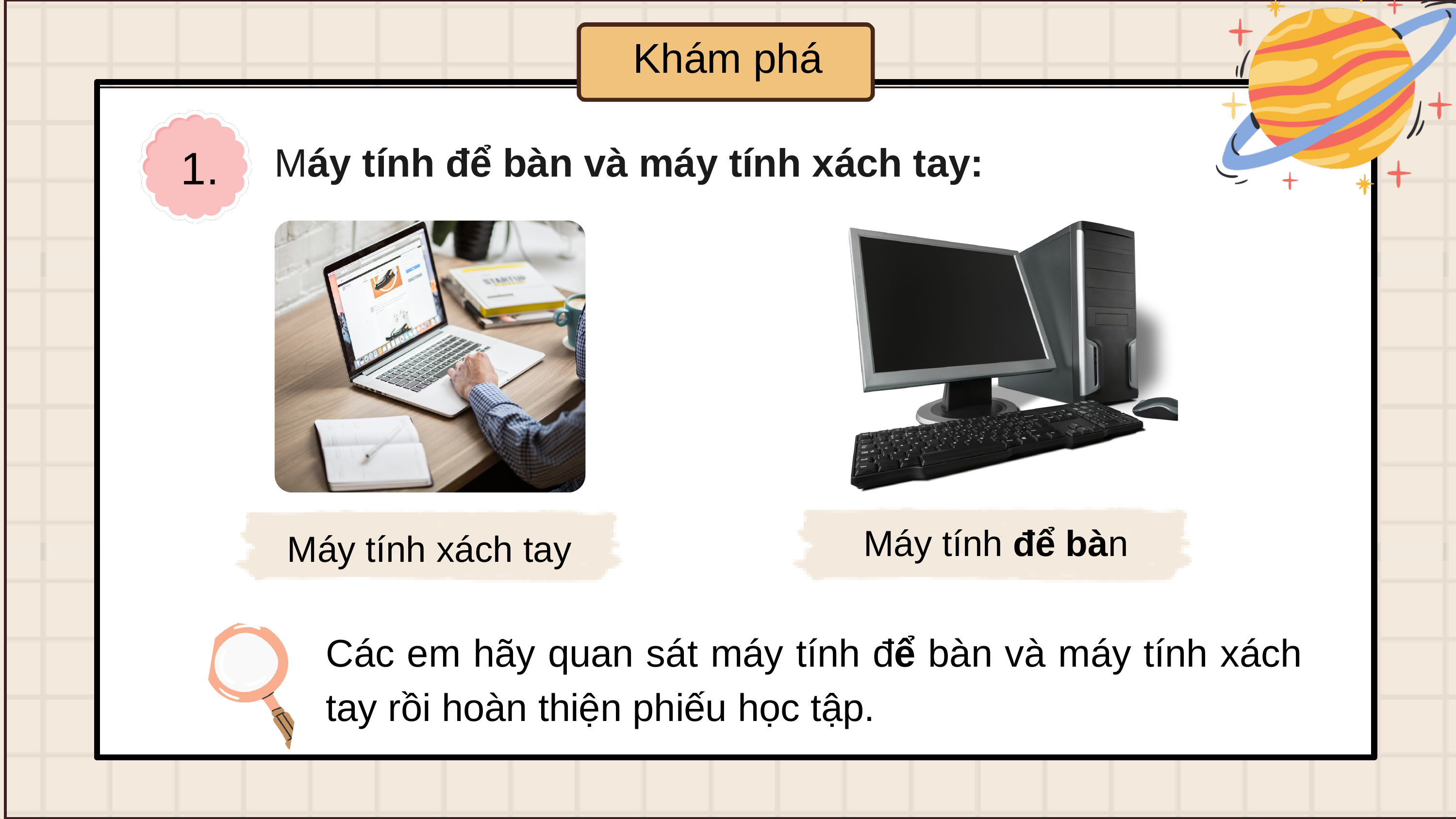

Khám phá

Máy tính để bàn và máy tính xách tay:

1.

Máy tính để bàn
Máy tính xách tay
Các em hãy quan sát máy tính để bàn và máy tính xách tay rồi hoàn thiện phiếu học tập.